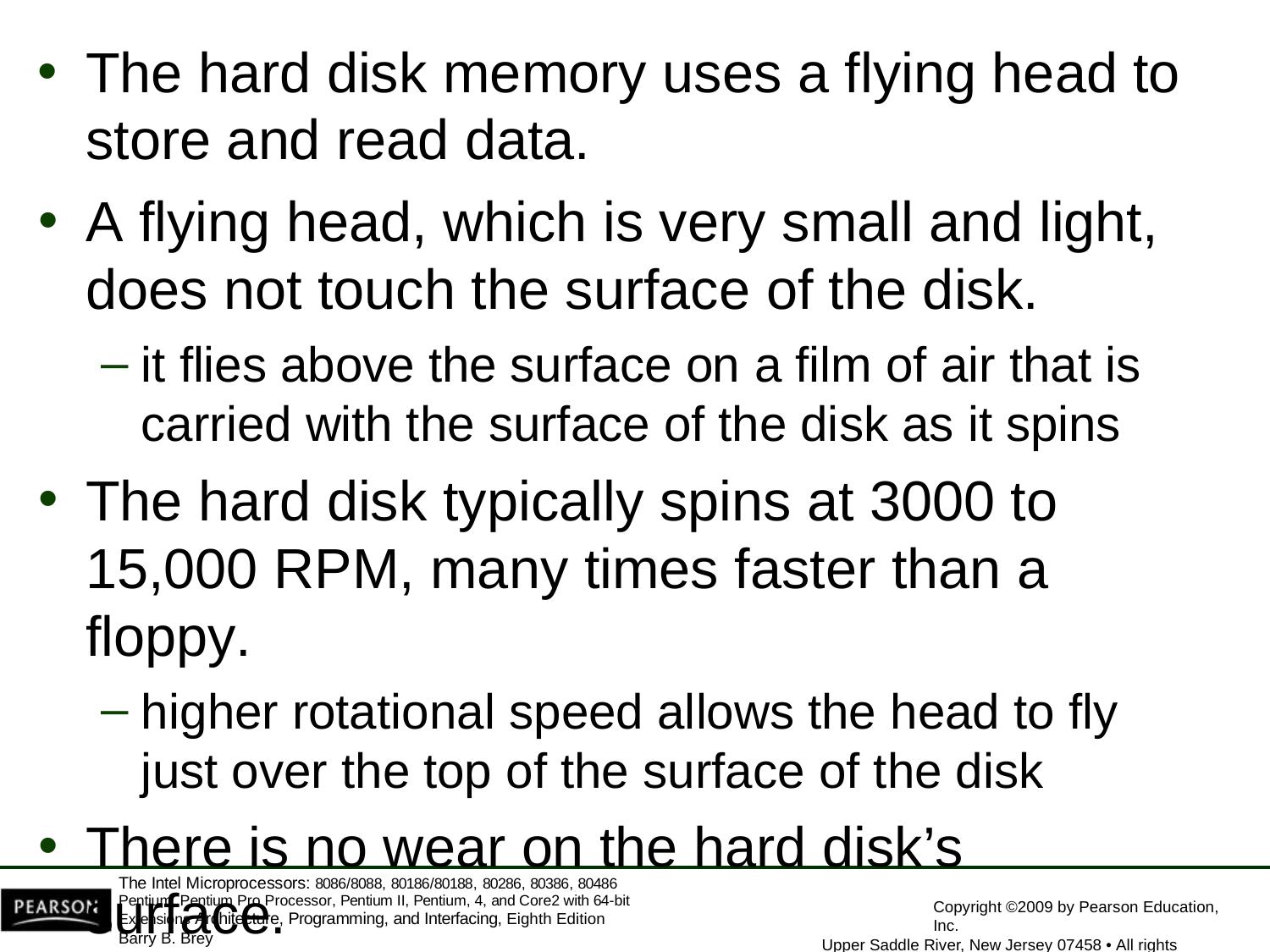

The hard disk memory uses a flying head to
store and read data.
A flying head, which is very small and light,
does not touch the surface of the disk.

it flies above the surface on a film of air that is
carried with the surface of the disk as it spins

The hard disk typically spins at 3000 to
15,000 RPM, many times faster than a floppy.

higher rotational speed allows the head to fly just over the top of the surface of the disk

There is no wear on the hard disk’s surface.
The Intel Microprocessors: 8086/8088, 80186/80188, 80286, 80386, 80486 Pentium, Pentium Pro Processor, Pentium II, Pentium, 4, and Core2 with 64-bit Extensions Architecture, Programming, and Interfacing, Eighth Edition
Barry B. Brey

Copyright ©2009 by Pearson Education, Inc.
Upper Saddle River, New Jersey 07458 • All rights reserved.